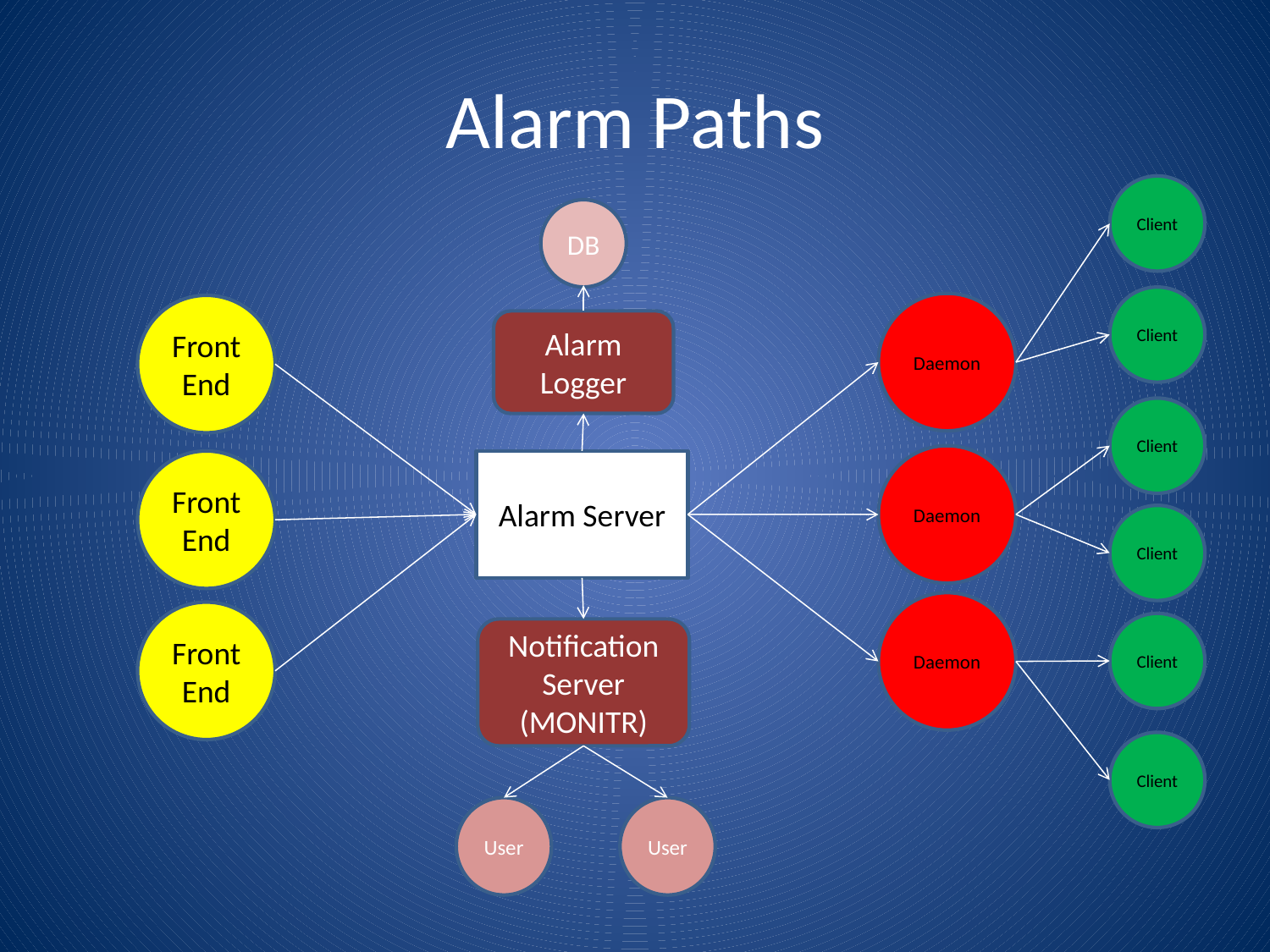

# Alarm Paths
Client
DB
Client
Daemon
Front
End
Alarm Logger
Client
Daemon
Front
End
Alarm Server
Client
Daemon
Front
End
Client
Notification
Server
(MONITR)
Client
User
User